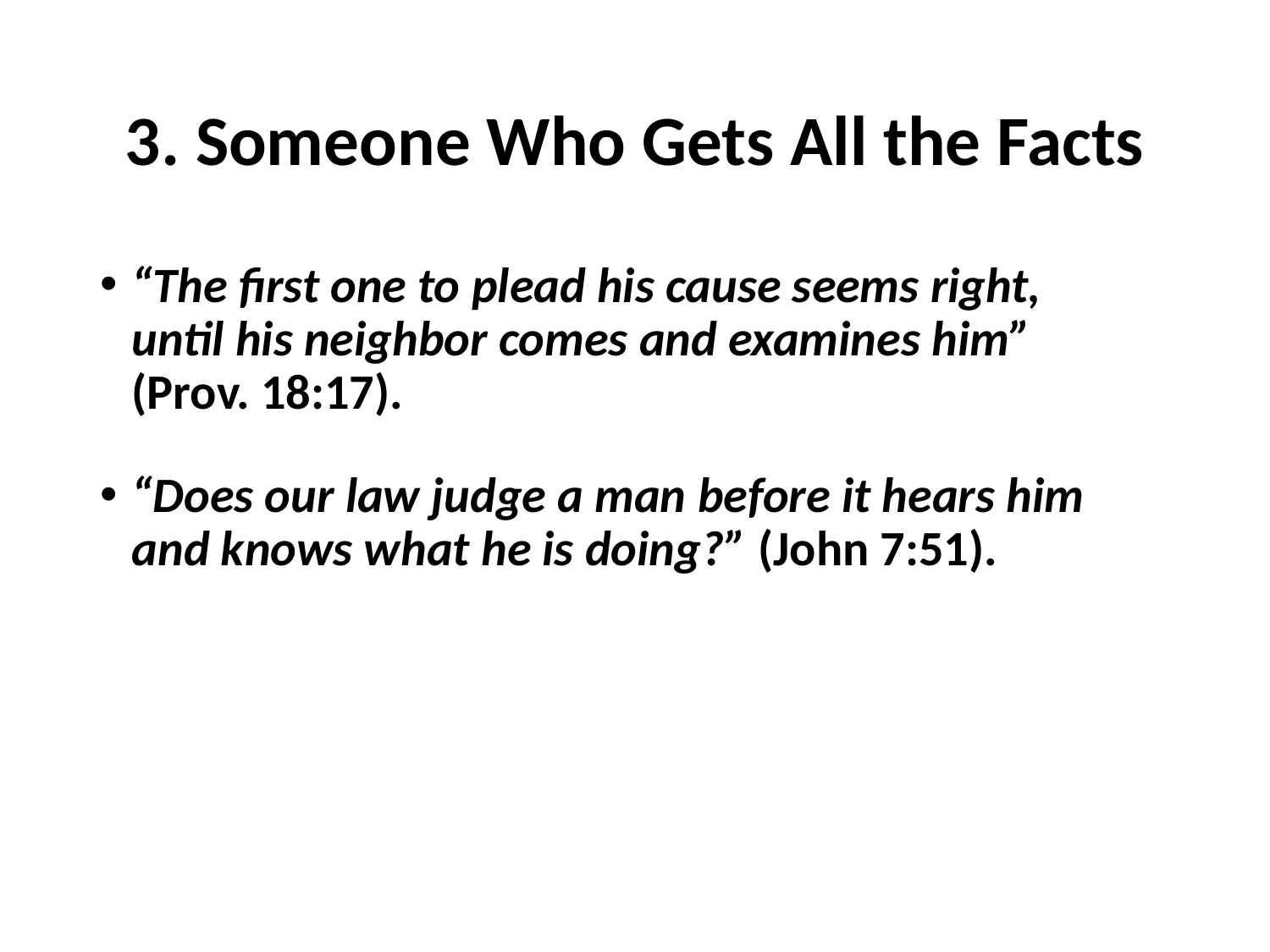

# 3. Someone Who Gets All the Facts
“The first one to plead his cause seems right, until his neighbor comes and examines him” (Prov. 18:17).

“Does our law judge a man before it hears him and knows what he is doing?” (John 7:51).